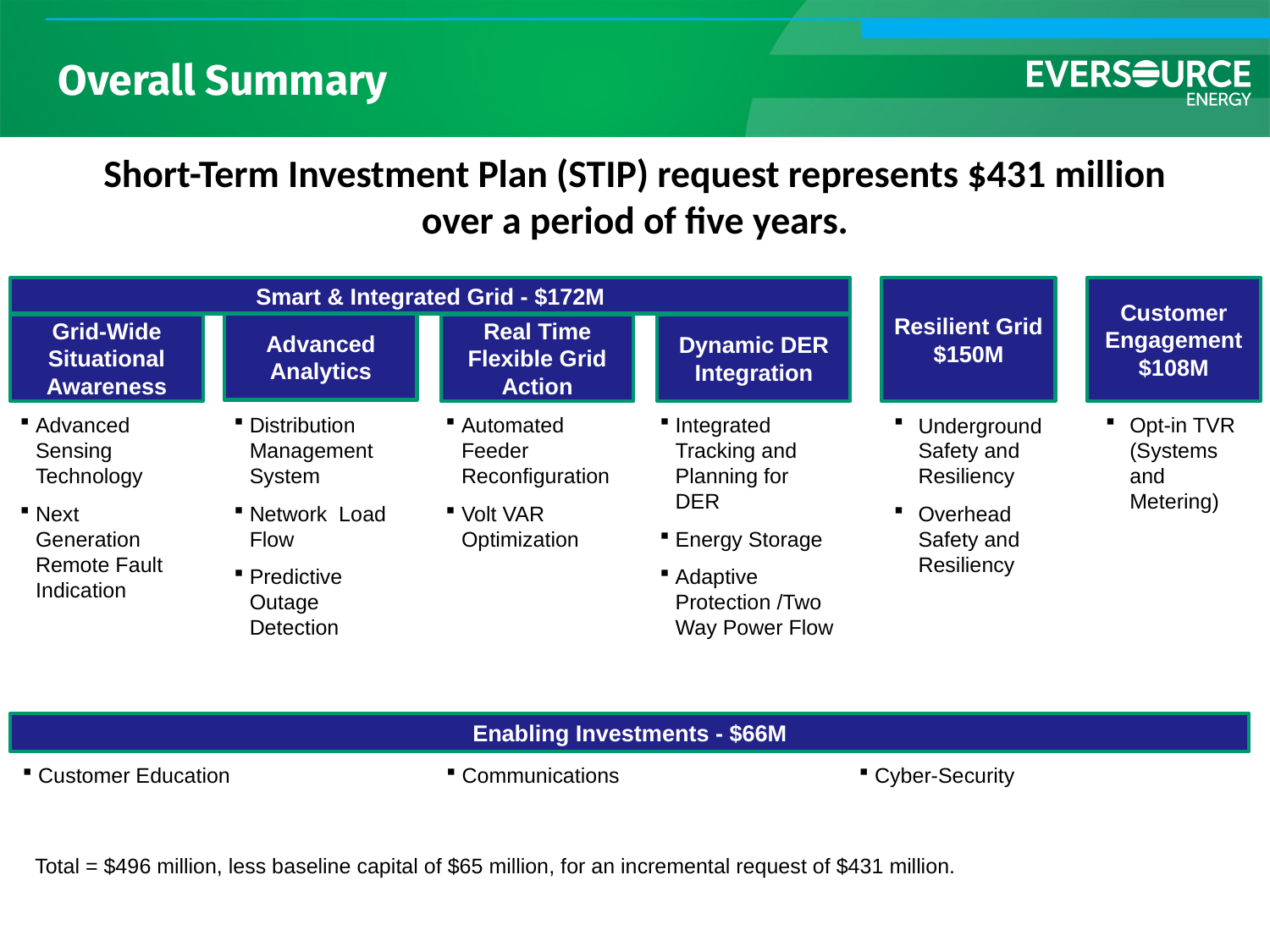

# Overall Summary
Short-Term Investment Plan (STIP) request represents $431 million over a period of five years.
Resilient Grid
$150M
Customer Engagement
$108M
Smart & Integrated Grid - $172M
Advanced Analytics
Grid-Wide Situational Awareness
Real Time Flexible Grid Action
Dynamic DER Integration
Advanced Sensing Technology
Next Generation Remote Fault Indication
Distribution Management System
Network  Load Flow
Predictive Outage Detection
Automated    Feeder Reconfiguration
Volt VAR Optimization
Integrated Tracking and Planning for DER
Energy Storage
Adaptive Protection /Two Way Power Flow
Underground Safety and Resiliency
Overhead Safety and Resiliency
Opt-in TVR (Systems and Metering)
Enabling Investments - $66M
Customer Education
Communications
Cyber-Security
Total = $496 million, less baseline capital of $65 million, for an incremental request of $431 million.